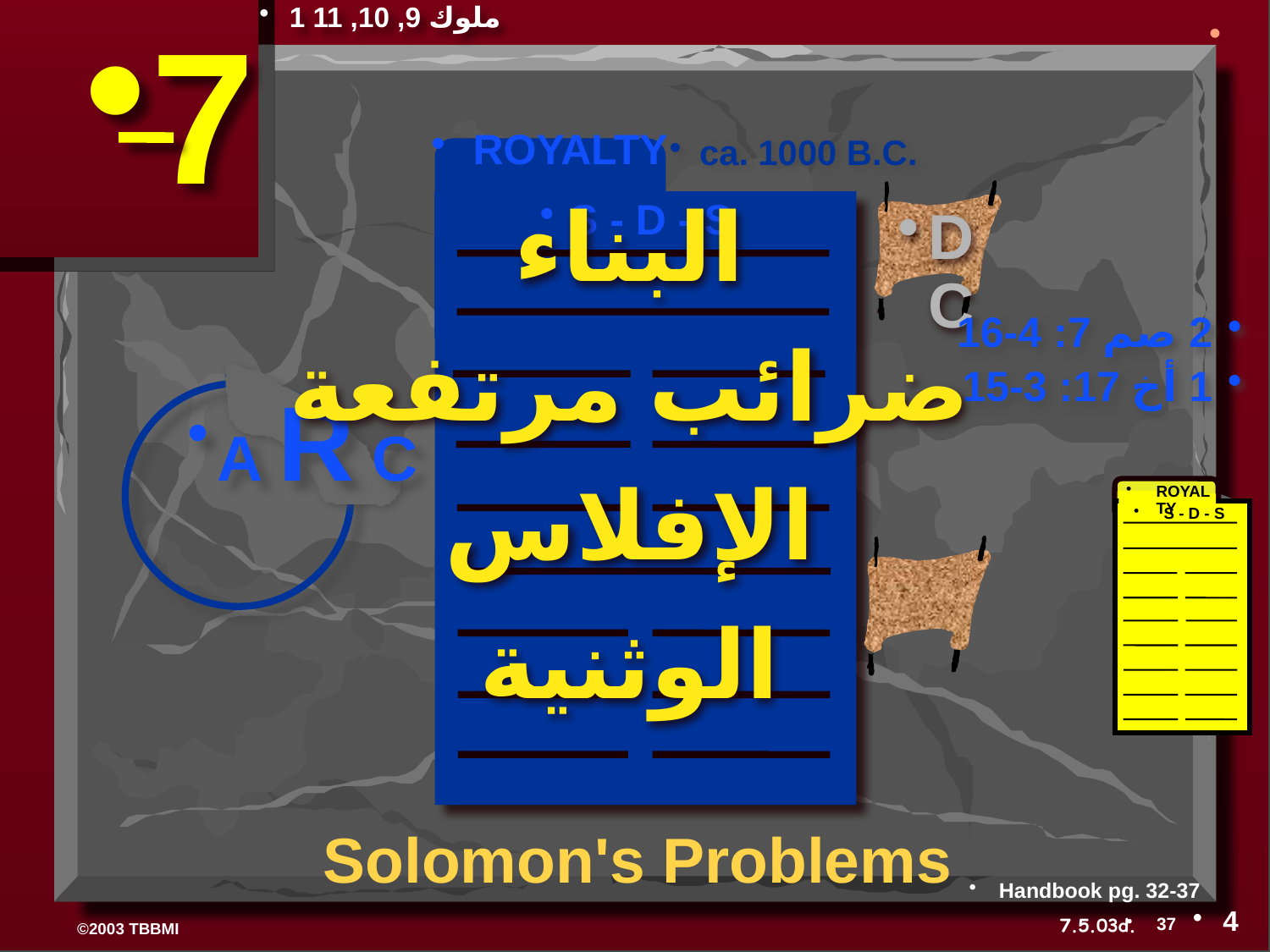

1 ملوك 9, 10, 11

7

 ROYALTY
ca. 1000 B.C.

S - D - S
DC
البناء
ضرائب مرتفعة
الإفلاس
الوثنية

2 صم 7: 4-16
1 أخ 17: 3-15

A R C

ROYALTY

S - D - S

Solomon's Problems
Handbook pg. 32-37
4
37